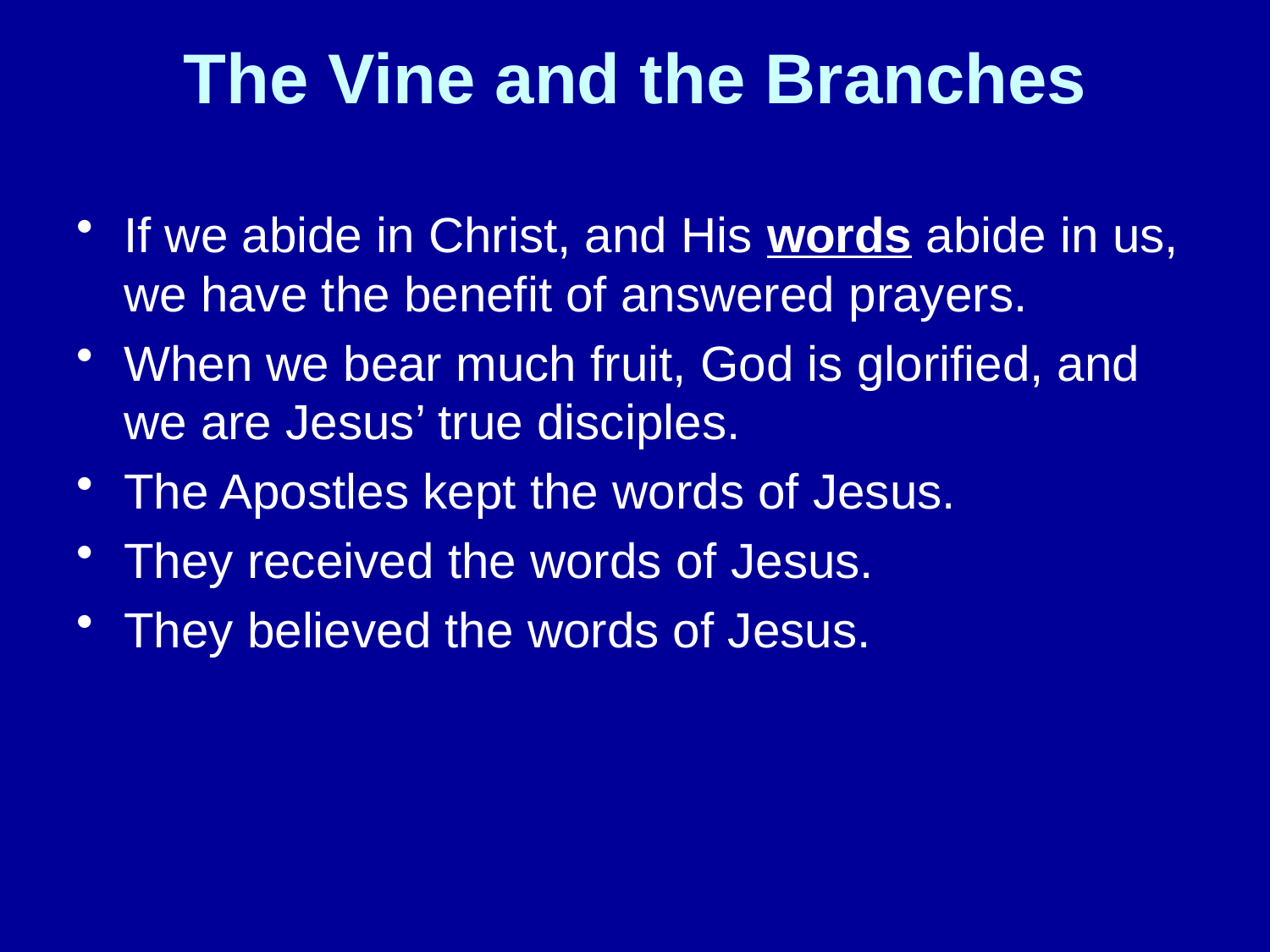

# The Vine and the Branches
If we abide in Christ, and His words abide in us, we have the benefit of answered prayers.
When we bear much fruit, God is glorified, and we are Jesus’ true disciples.
The Apostles kept the words of Jesus.
They received the words of Jesus.
They believed the words of Jesus.